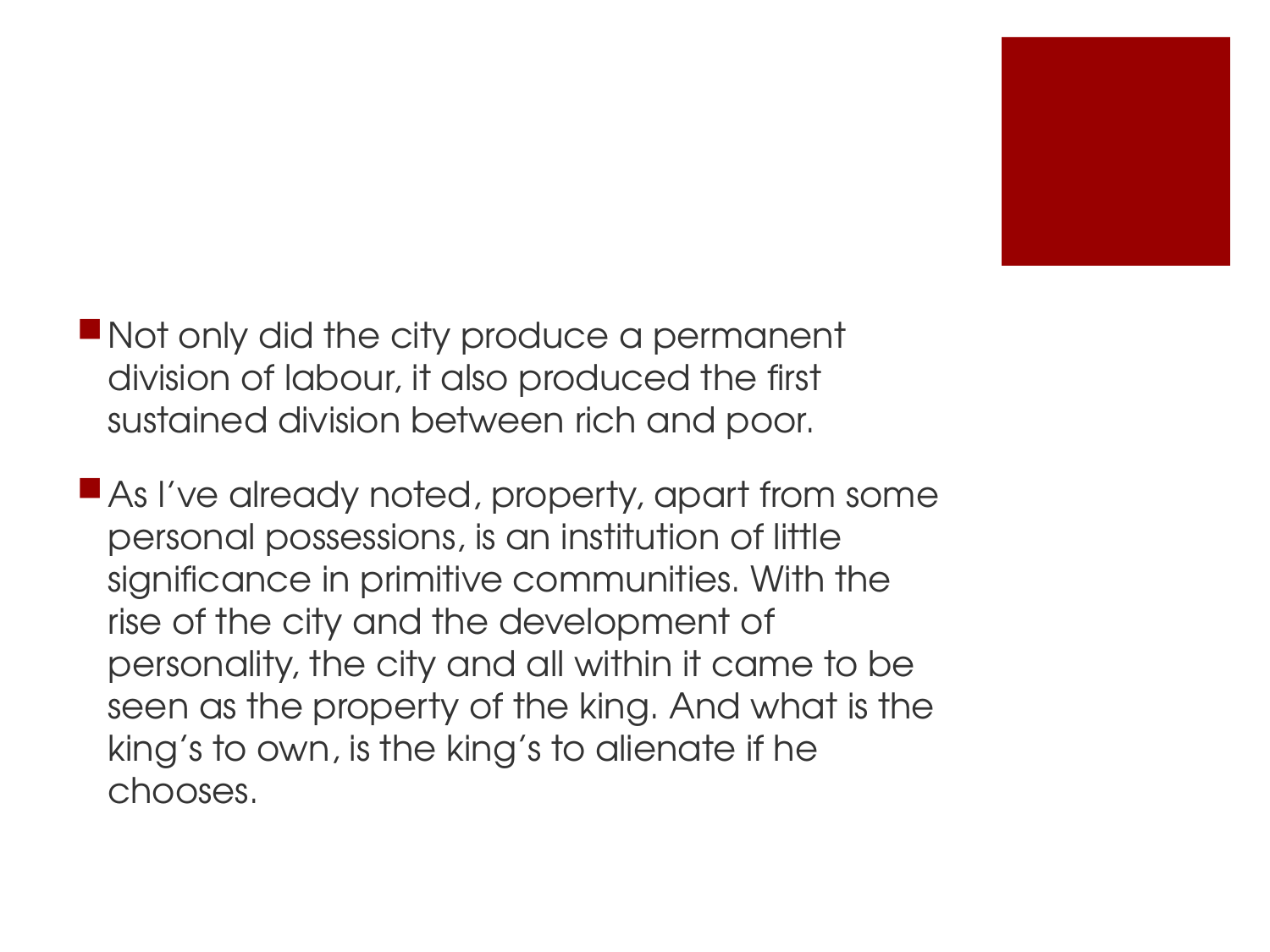

#
Not only did the city produce a permanent division of labour, it also produced the first sustained division between rich and poor.
As I’ve already noted, property, apart from some personal possessions, is an institution of little significance in primitive communities. With the rise of the city and the development of personality, the city and all within it came to be seen as the property of the king. And what is the king’s to own, is the king’s to alienate if he chooses.